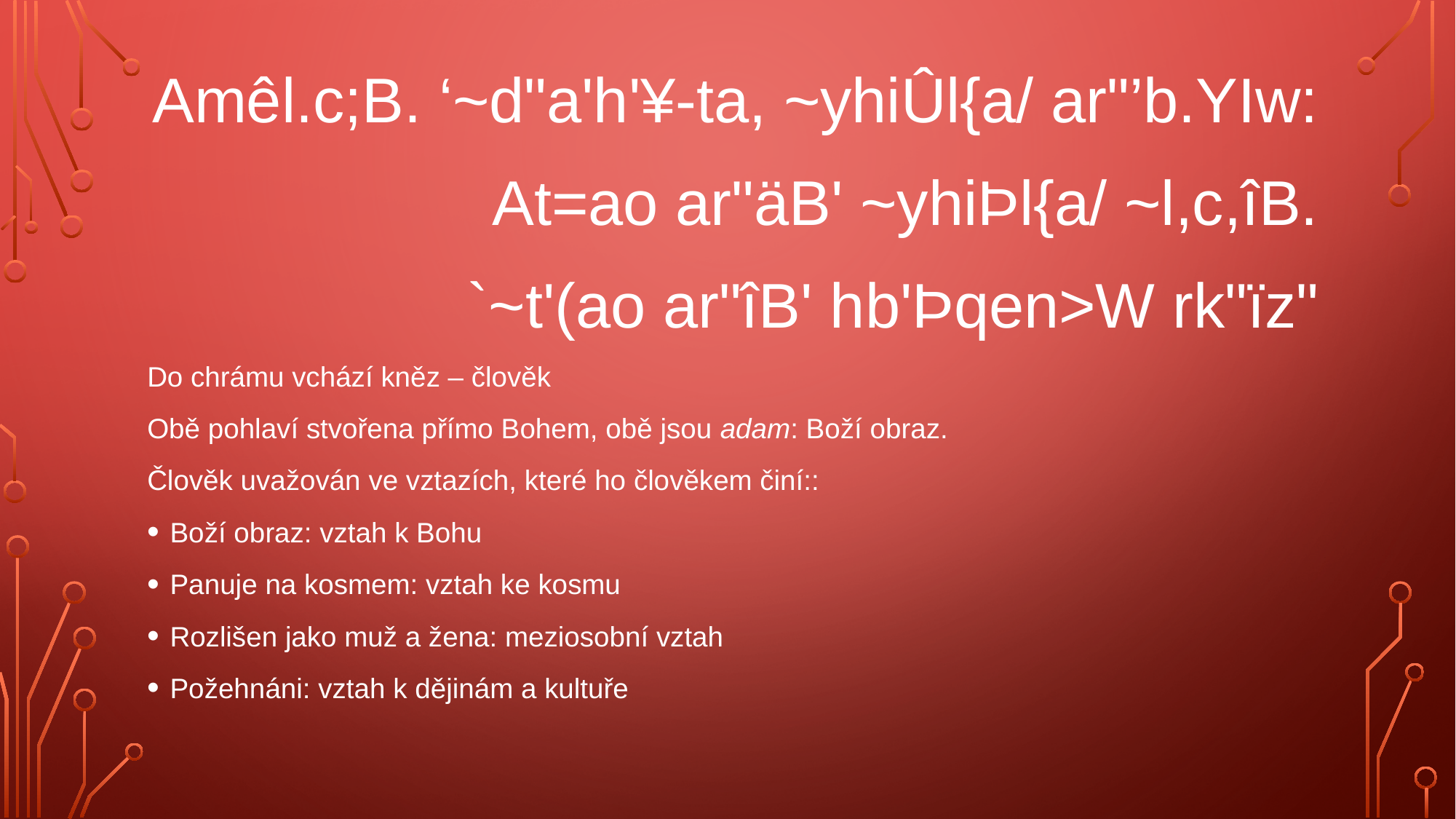

#
Amêl.c;B. ‘~d"a'h'¥-ta, ~yhiÛl{a/ ar"’b.YIw:
At=ao ar"äB' ~yhiÞl{a/ ~l,c,îB.
`~t'(ao ar"îB' hb'Þqen>W rk"ïz"
Do chrámu vchází kněz – člověk
Obě pohlaví stvořena přímo Bohem, obě jsou adam: Boží obraz.
Člověk uvažován ve vztazích, které ho člověkem činí::
Boží obraz: vztah k Bohu
Panuje na kosmem: vztah ke kosmu
Rozlišen jako muž a žena: meziosobní vztah
Požehnáni: vztah k dějinám a kultuře